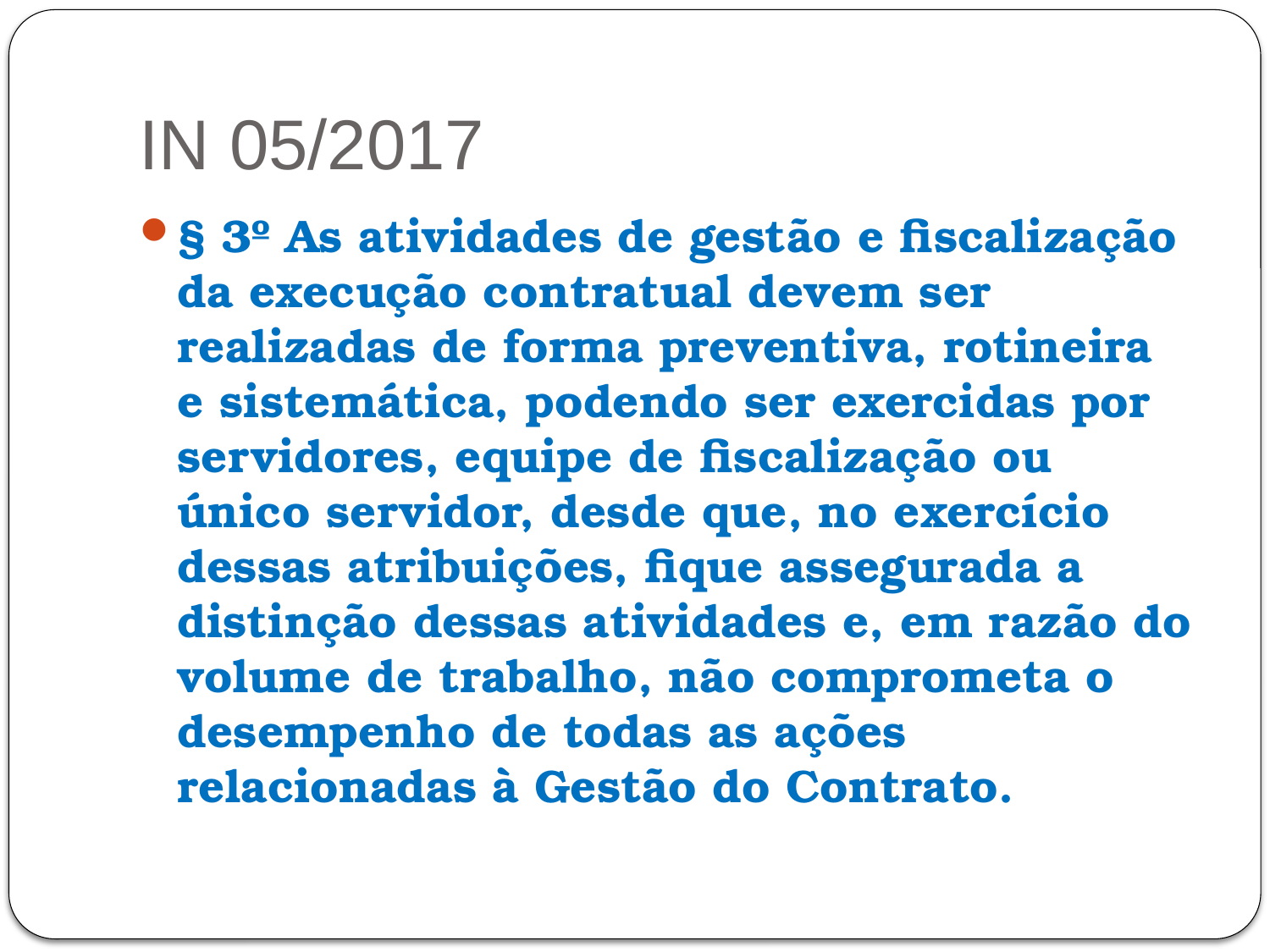

# IN 05/2017
§ 3º As atividades de gestão e fiscalização da execução contratual devem ser realizadas de forma preventiva, rotineira e sistemática, podendo ser exercidas por servidores, equipe de fiscalização ou único servidor, desde que, no exercício dessas atribuições, fique assegurada a distinção dessas atividades e, em razão do volume de trabalho, não comprometa o desempenho de todas as ações relacionadas à Gestão do Contrato.